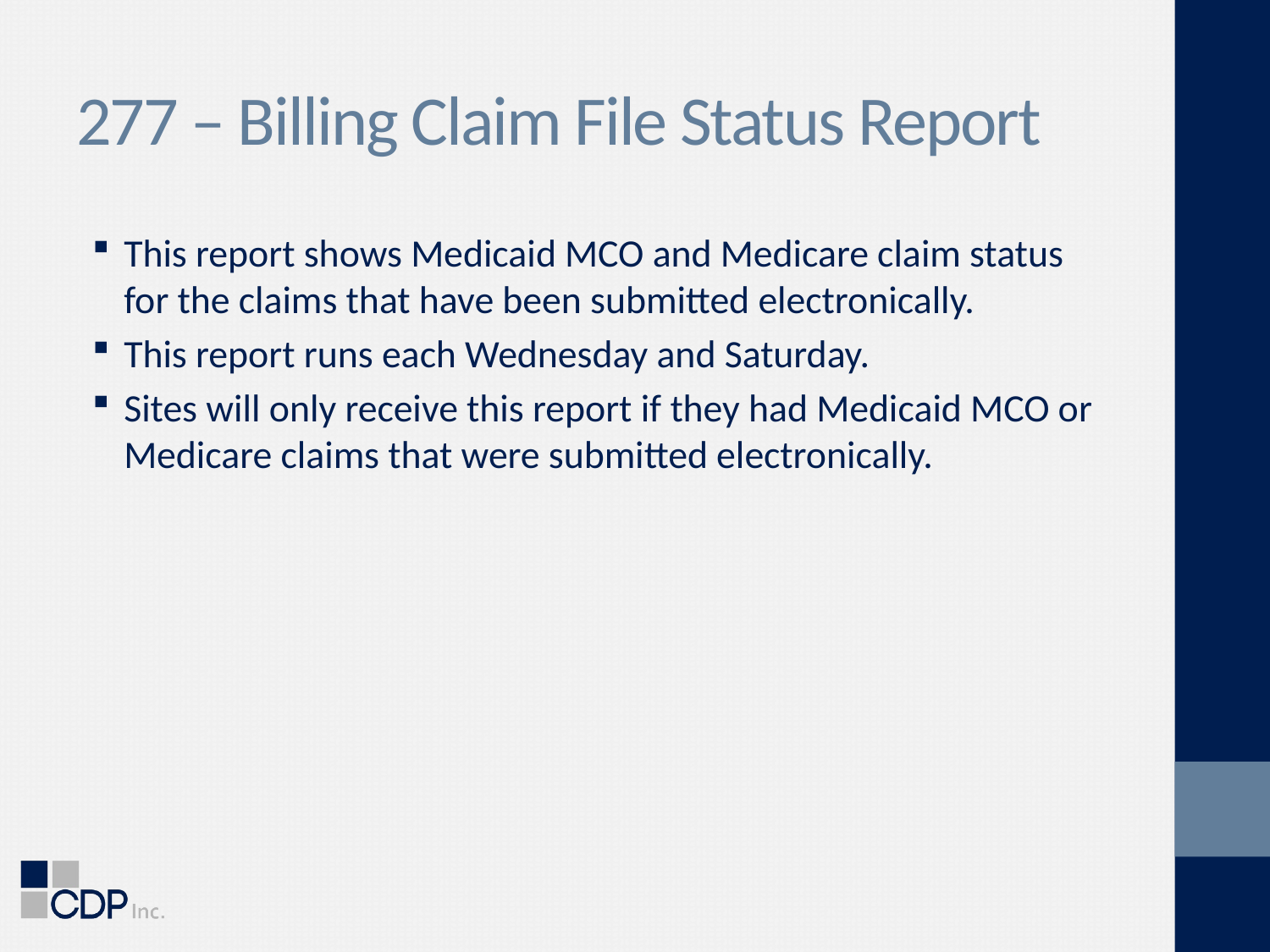

# 277 – Billing Claim File Status Report
This report shows Medicaid MCO and Medicare claim status for the claims that have been submitted electronically.
This report runs each Wednesday and Saturday.
Sites will only receive this report if they had Medicaid MCO or Medicare claims that were submitted electronically.